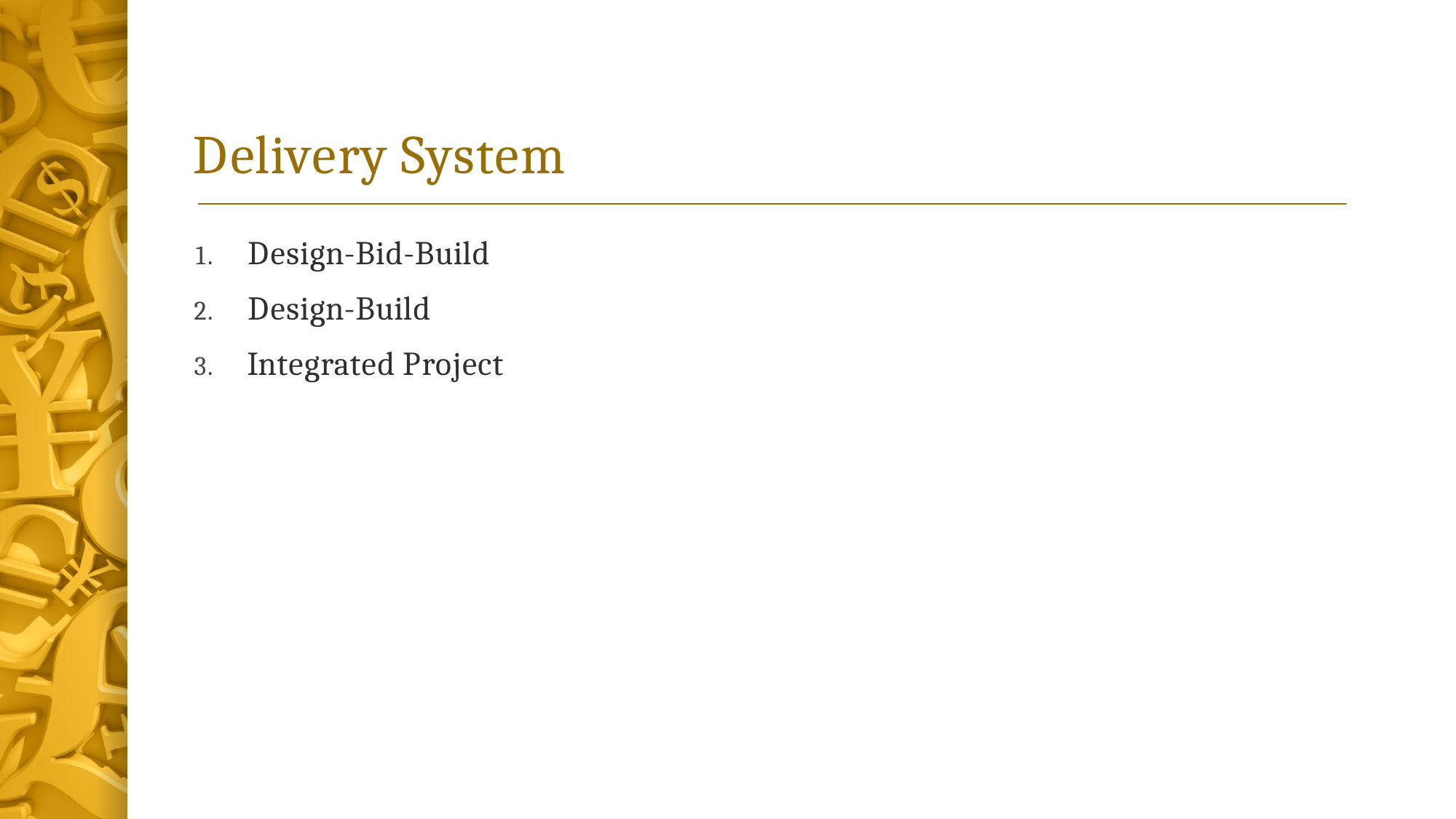

# Delivery System
Design-Bid-Build
Design-Build
Integrated Project